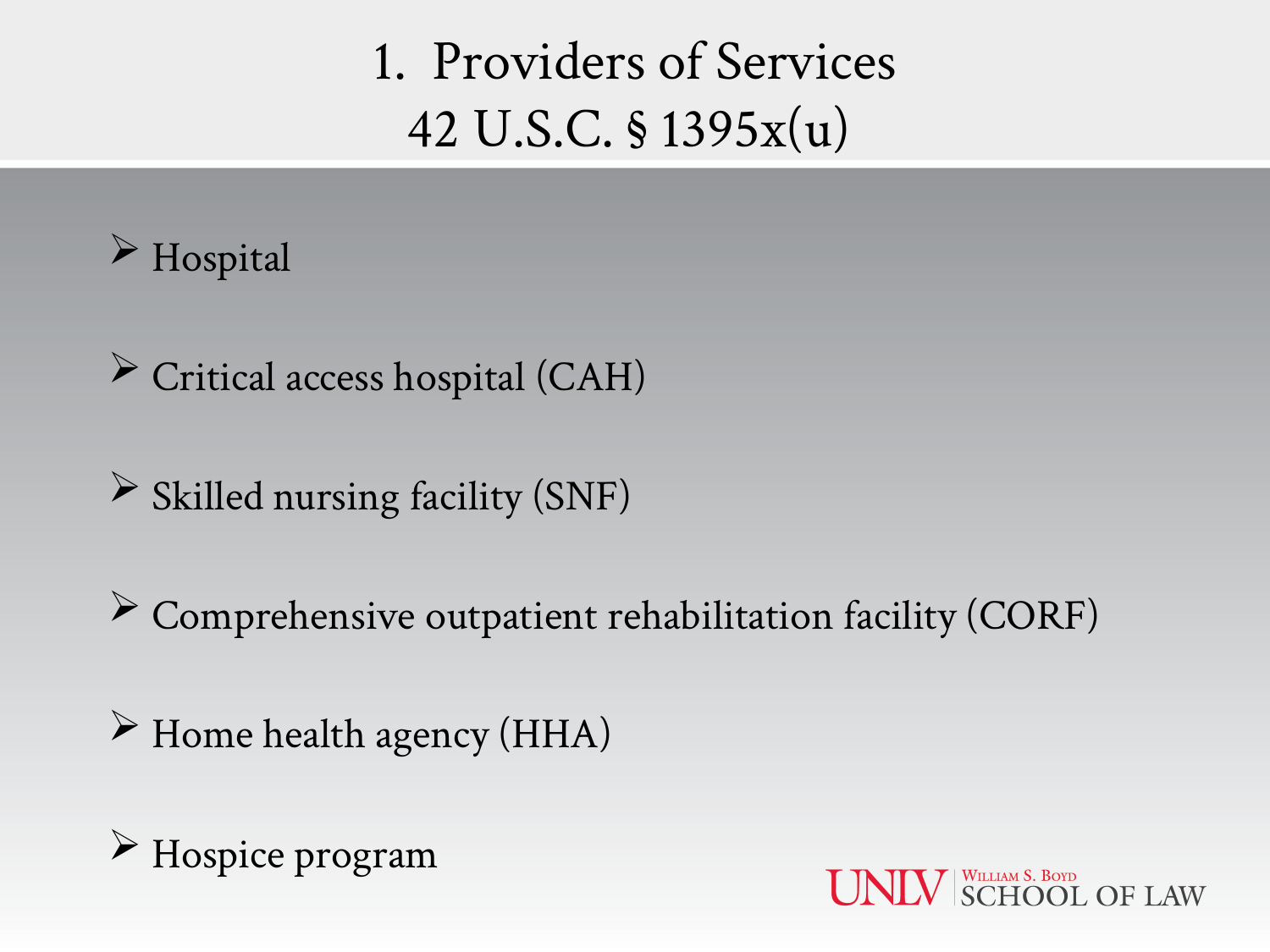

# 1.  Providers of Services 42 U.S.C. § 1395x(u)
Hospital

Critical access hospital (CAH)

Skilled nursing facility (SNF)

Comprehensive outpatient rehabilitation facility (CORF)

Home health agency (HHA)

Hospice program